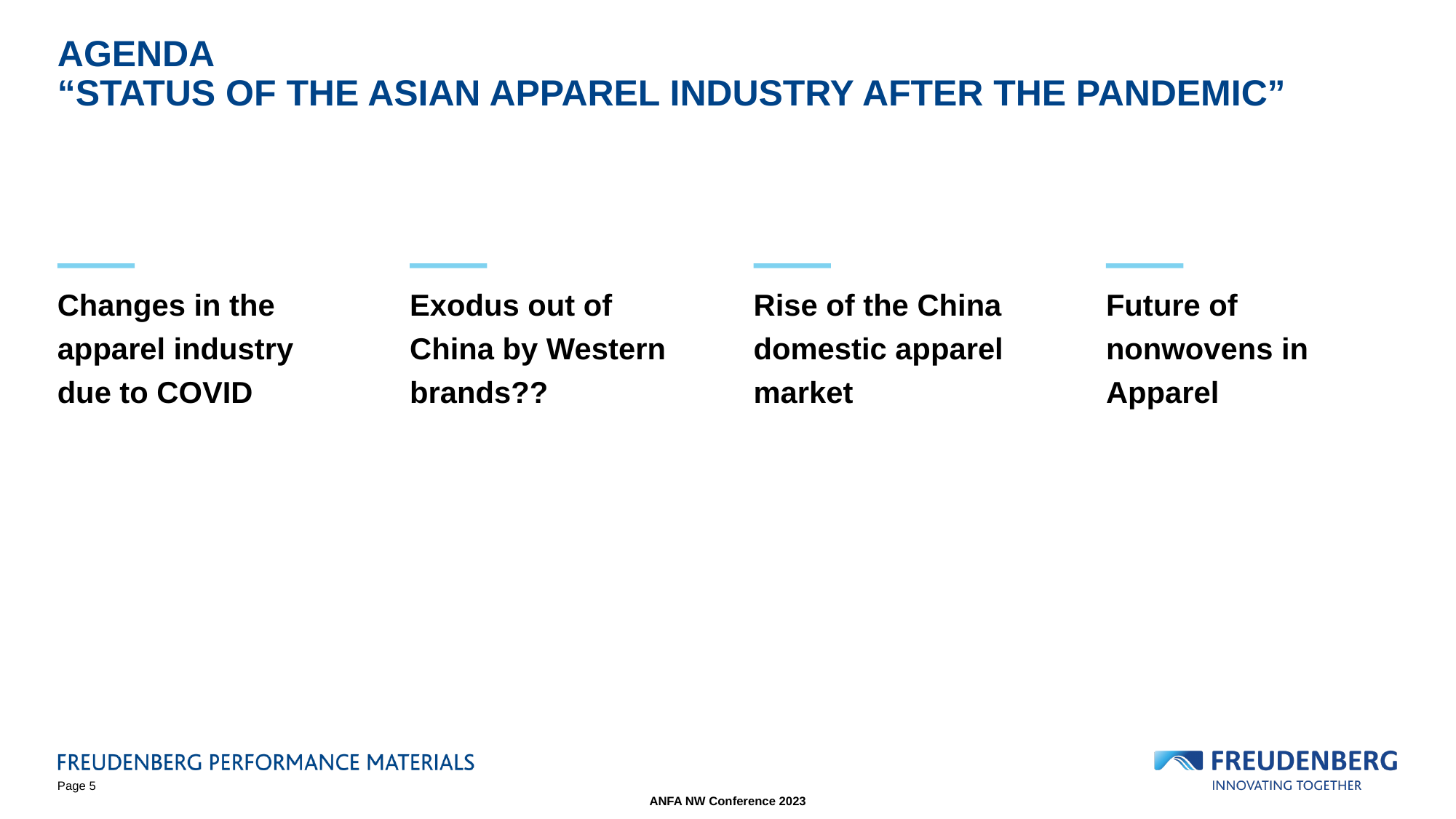

# Agenda “Status of the Asian Apparel Industry After The Pandemic”
Exodus out of China by Western brands??
Rise of the China domestic apparel market
Future of nonwovens in Apparel
Changes in the apparel industry due to COVID
Page 5